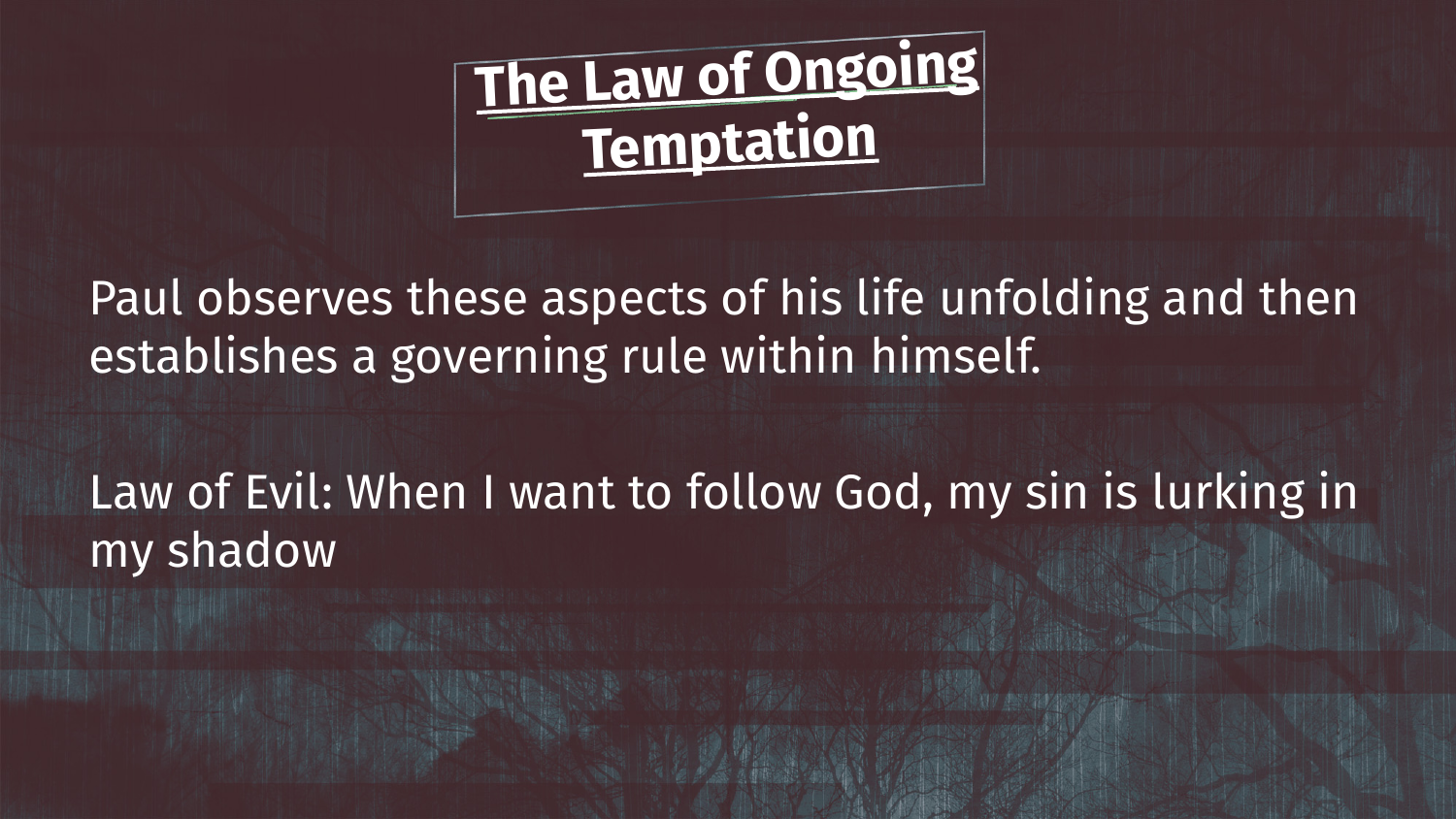

# The Law of Ongoing Temptation
Paul observes these aspects of his life unfolding and then establishes a governing rule within himself.

Law of Evil: When I want to follow God, my sin is lurking in my shadow